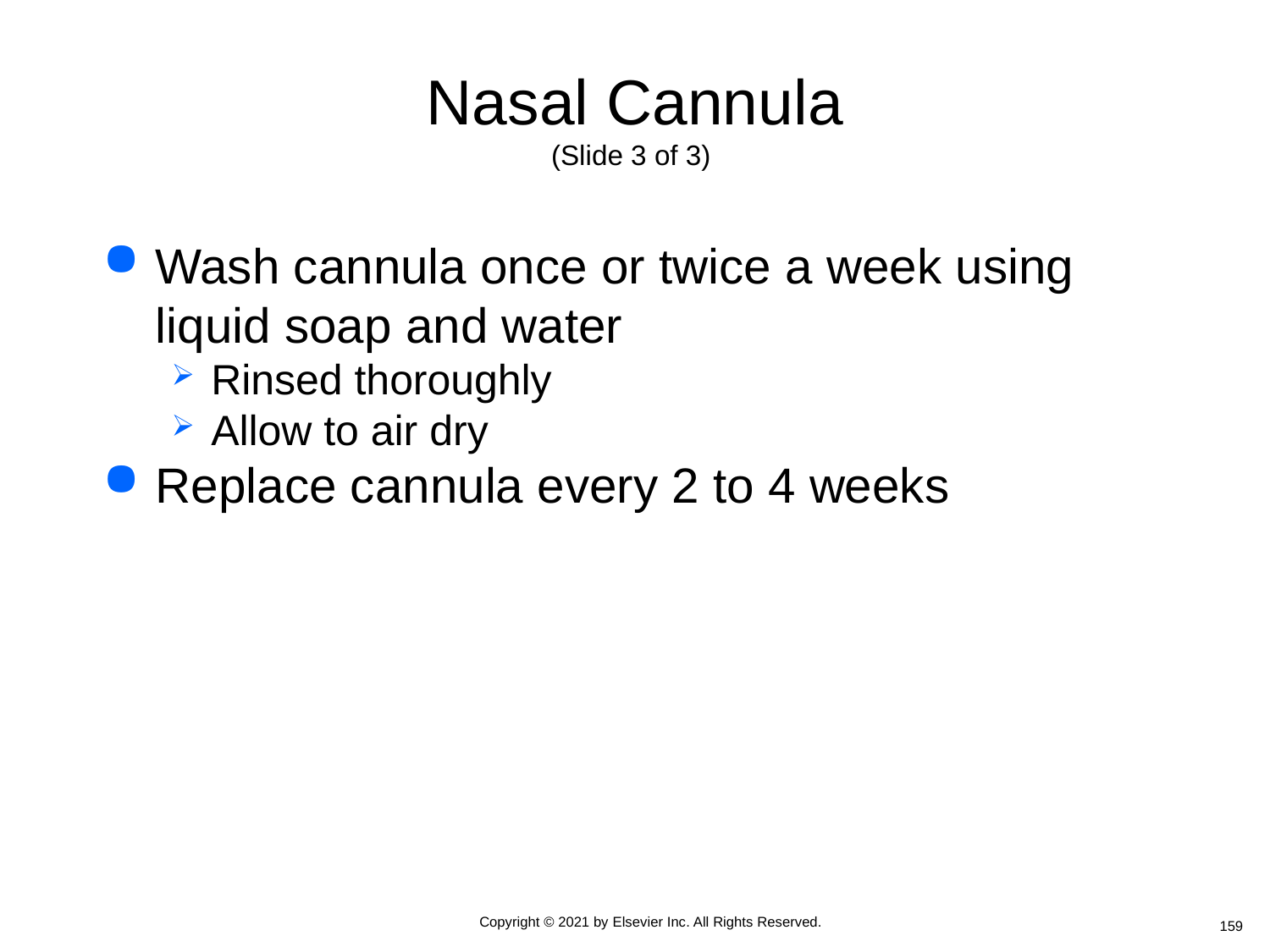

# Nasal Cannula (Slide 3 of 3)
Wash cannula once or twice a week using liquid soap and water
Rinsed thoroughly
Allow to air dry
Replace cannula every 2 to 4 weeks
159